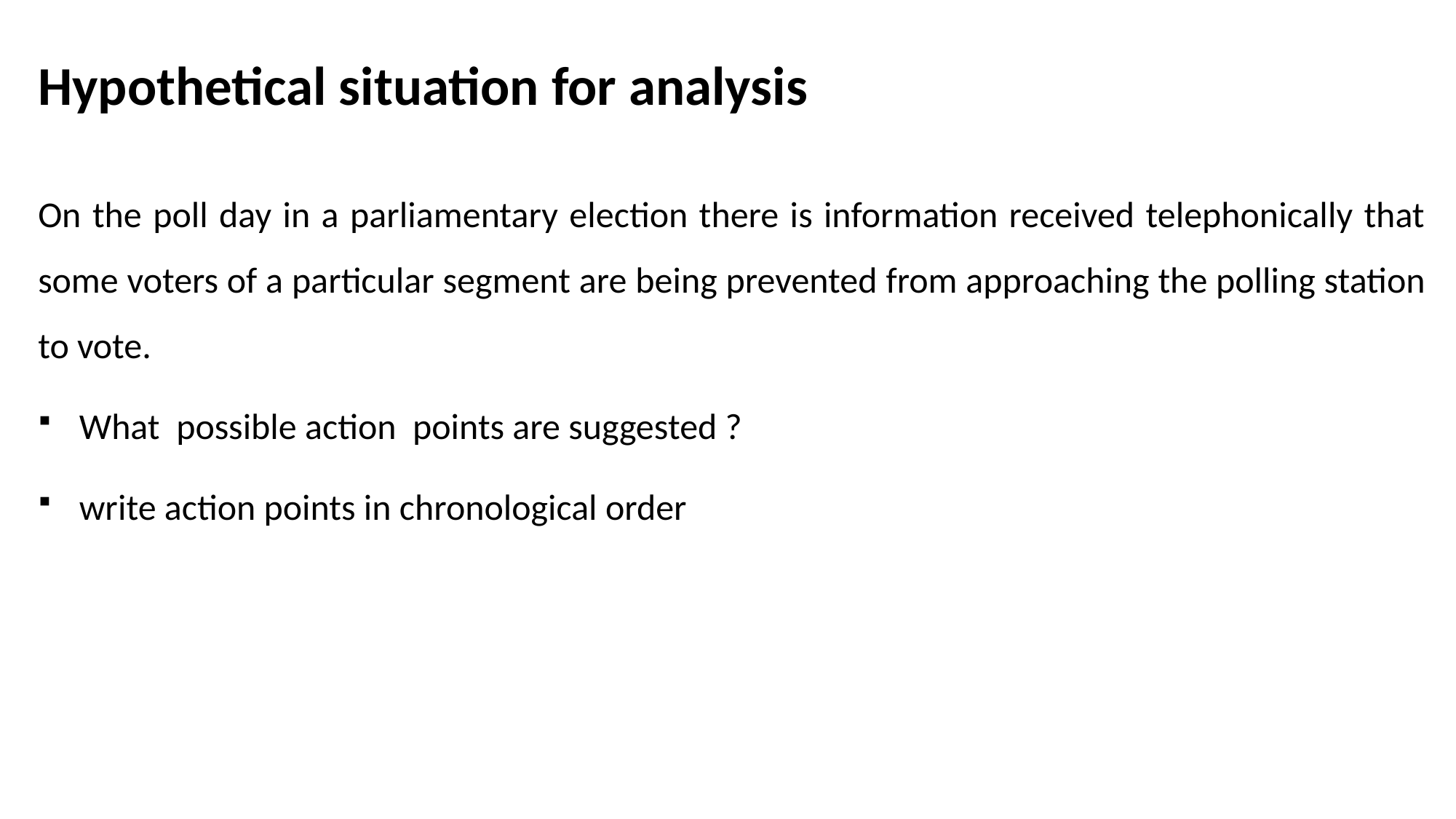

# Hypothetical situation for analysis
On the poll day in a parliamentary election there is information received telephonically that some voters of a particular segment are being prevented from approaching the polling station to vote.
What  possible action  points are suggested ?
write action points in chronological order